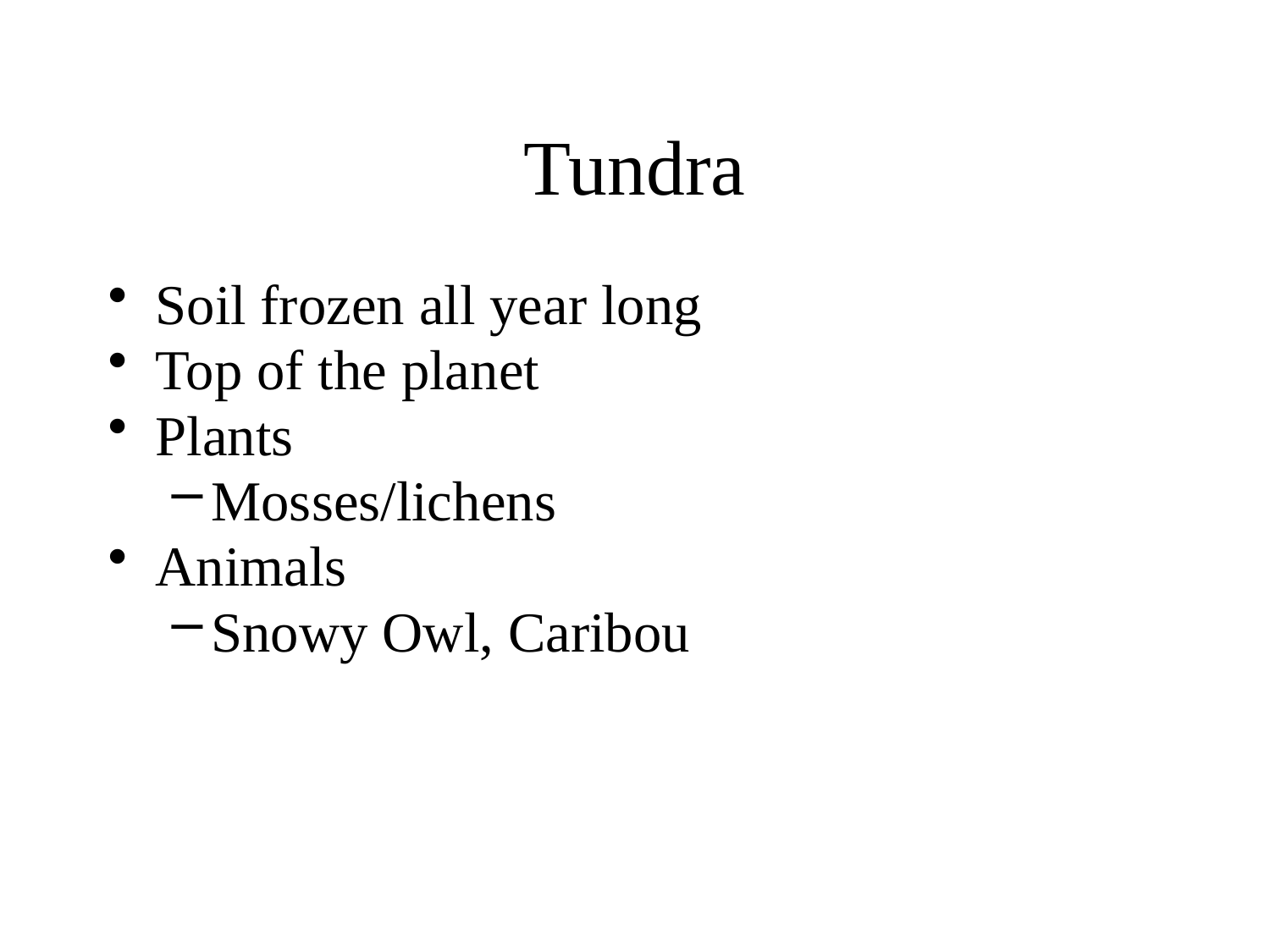

# Tundra
Soil frozen all year long
Top of the planet
Plants
Mosses/lichens
Animals
Snowy Owl, Caribou